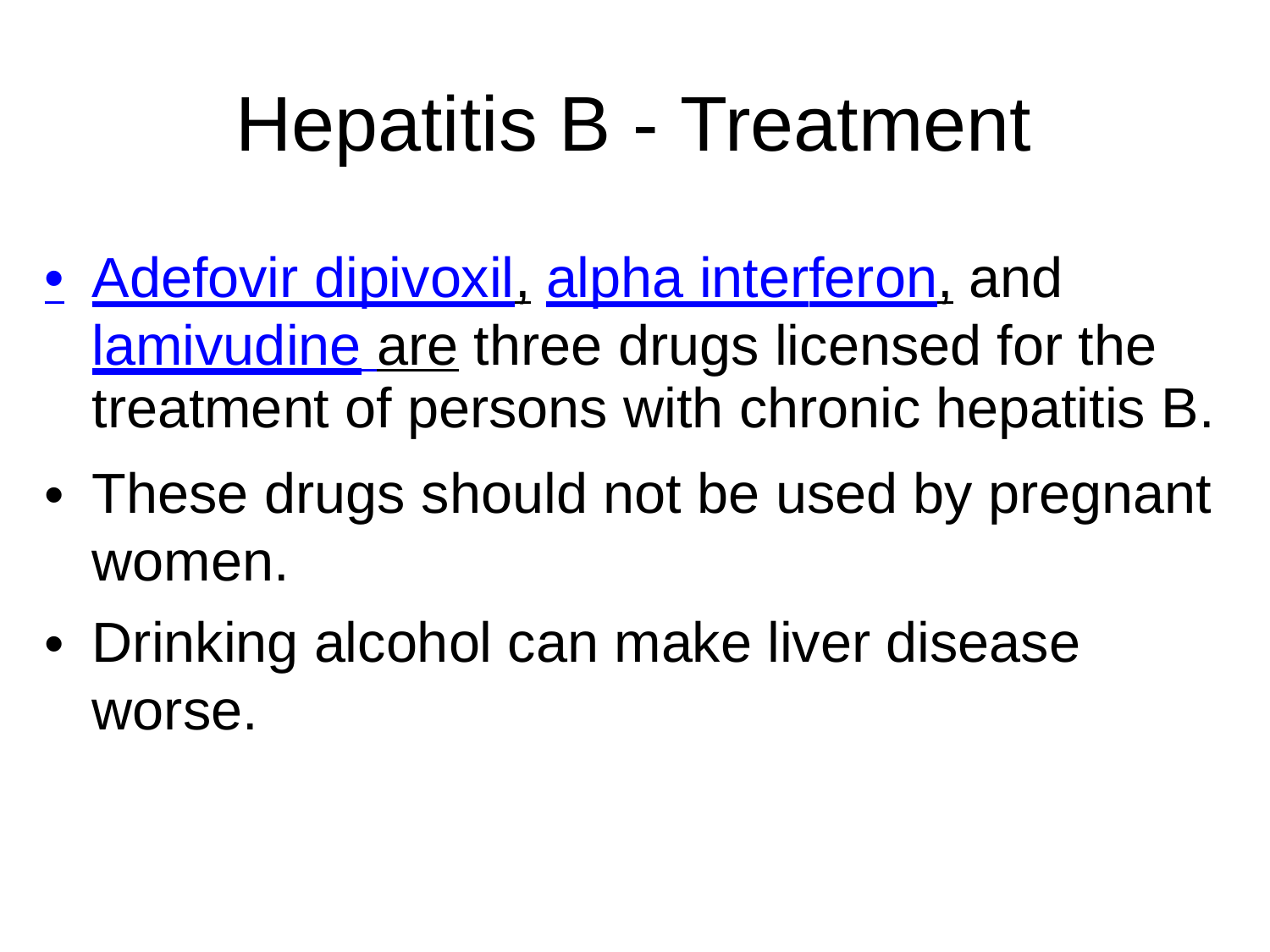

Hepatitis
B
-
Treatment
•
Adefovir dipivoxil, alpha interferon, and

lamivudine are three drugs licensed for the
treatment of persons with chronic hepatitis B.
These drugs should not be used by pregnant women.
Drinking alcohol can make liver disease worse.
•
•